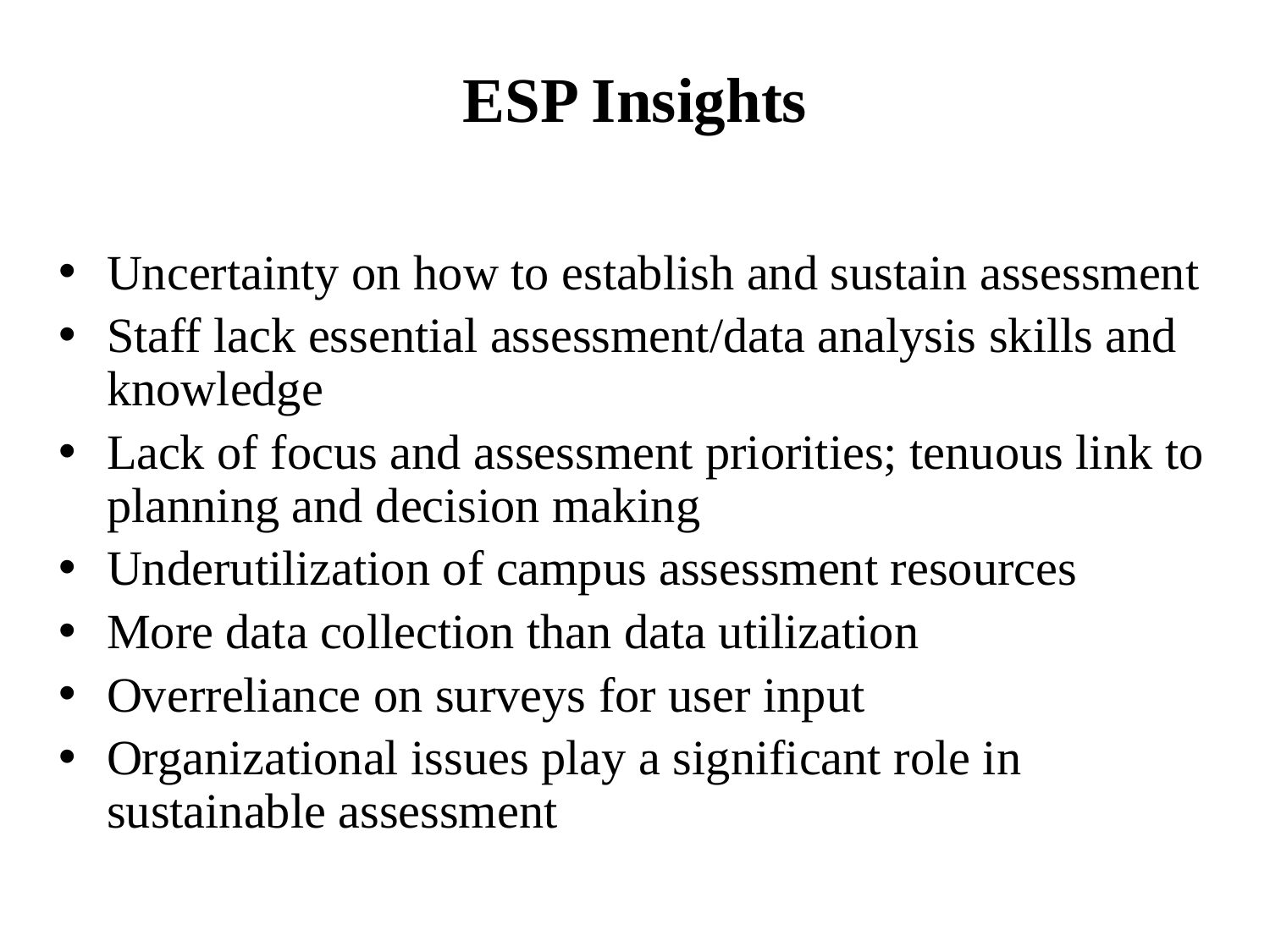

# ESP Insights

Uncertainty on how to establish and sustain assessment
Staff lack essential assessment/data analysis skills and knowledge
Lack of focus and assessment priorities; tenuous link to planning and decision making
Underutilization of campus assessment resources
More data collection than data utilization
Overreliance on surveys for user input
Organizational issues play a significant role in sustainable assessment